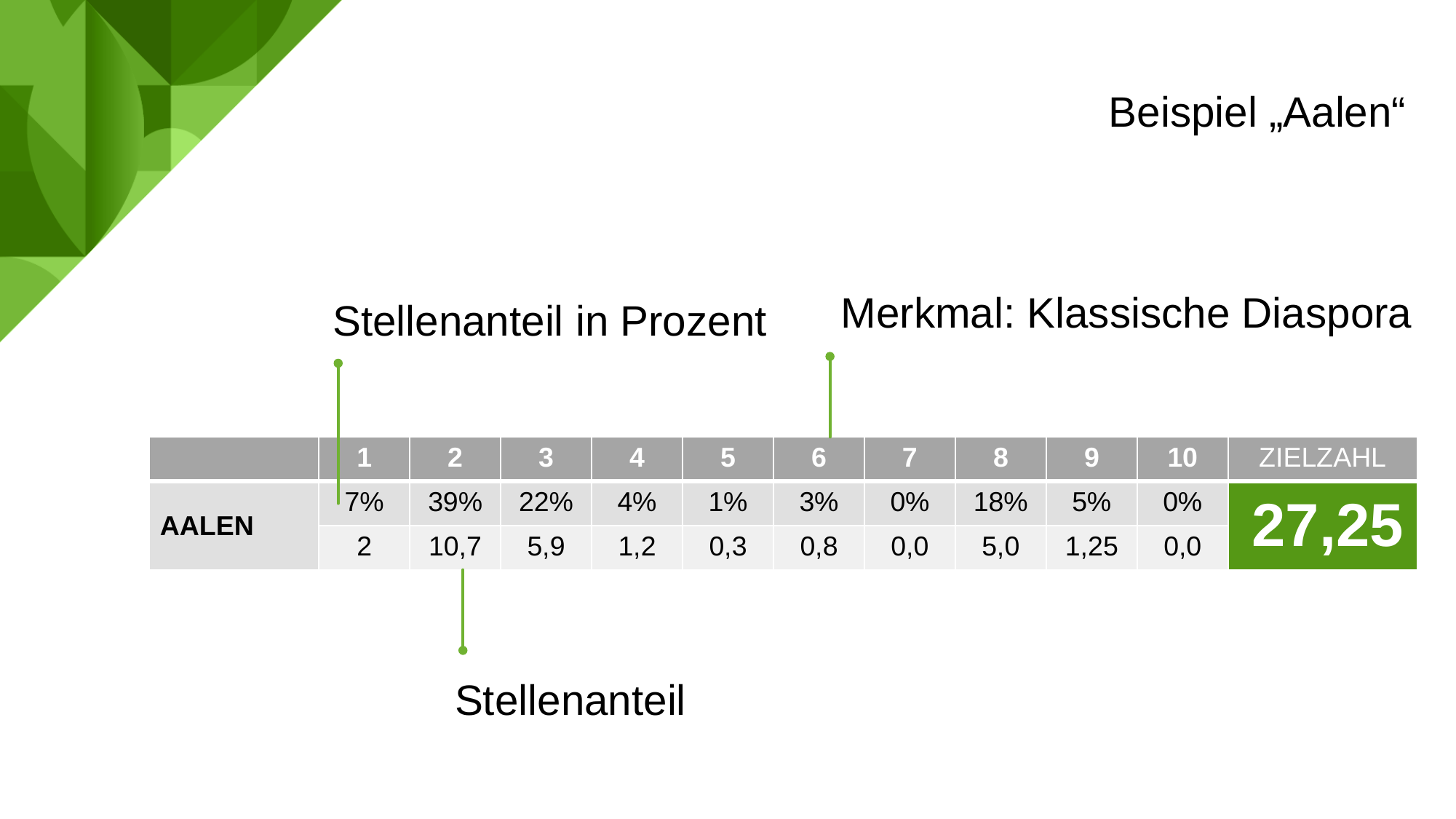

Beispiel „Aalen“
Merkmal: Klassische Diaspora
Stellenanteil in Prozent
|  | 1 | 2 | 3 | 4 | 5 | 6 | 7 | 8 | 9 | 10 | ZIELZAHL |
| --- | --- | --- | --- | --- | --- | --- | --- | --- | --- | --- | --- |
| AALEN | 7% | 39% | 22% | 4% | 1% | 3% | 0% | 18% | 5% | 0% | 27,25 |
|  | 2 | 10,7 | 5,9 | 1,2 | 0,3 | 0,8 | 0,0 | 5,0 | 1,25 | 0,0 |  |
Stellenanteil